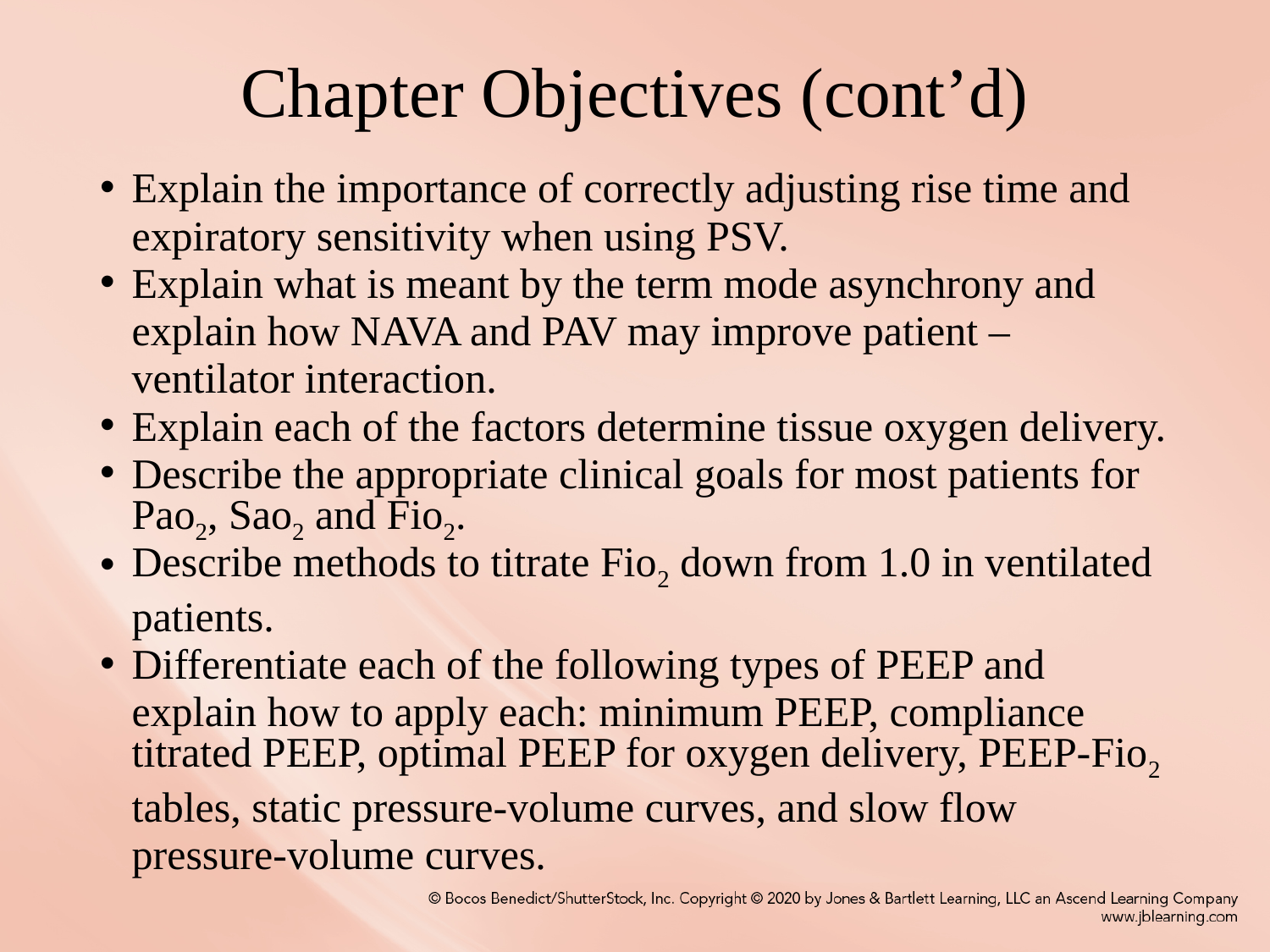

# Chapter Objectives (cont’d)
Explain the importance of correctly adjusting rise time and expiratory sensitivity when using PSV.
Explain what is meant by the term mode asynchrony and explain how NAVA and PAV may improve patient – ventilator interaction.
Explain each of the factors determine tissue oxygen delivery.
Describe the appropriate clinical goals for most patients for Pao2, Sao2 and Fio2.
Describe methods to titrate Fio2 down from 1.0 in ventilated patients.
Differentiate each of the following types of PEEP and explain how to apply each: minimum PEEP, compliance titrated PEEP, optimal PEEP for oxygen delivery, PEEP-Fio2 tables, static pressure-volume curves, and slow flow pressure-volume curves.